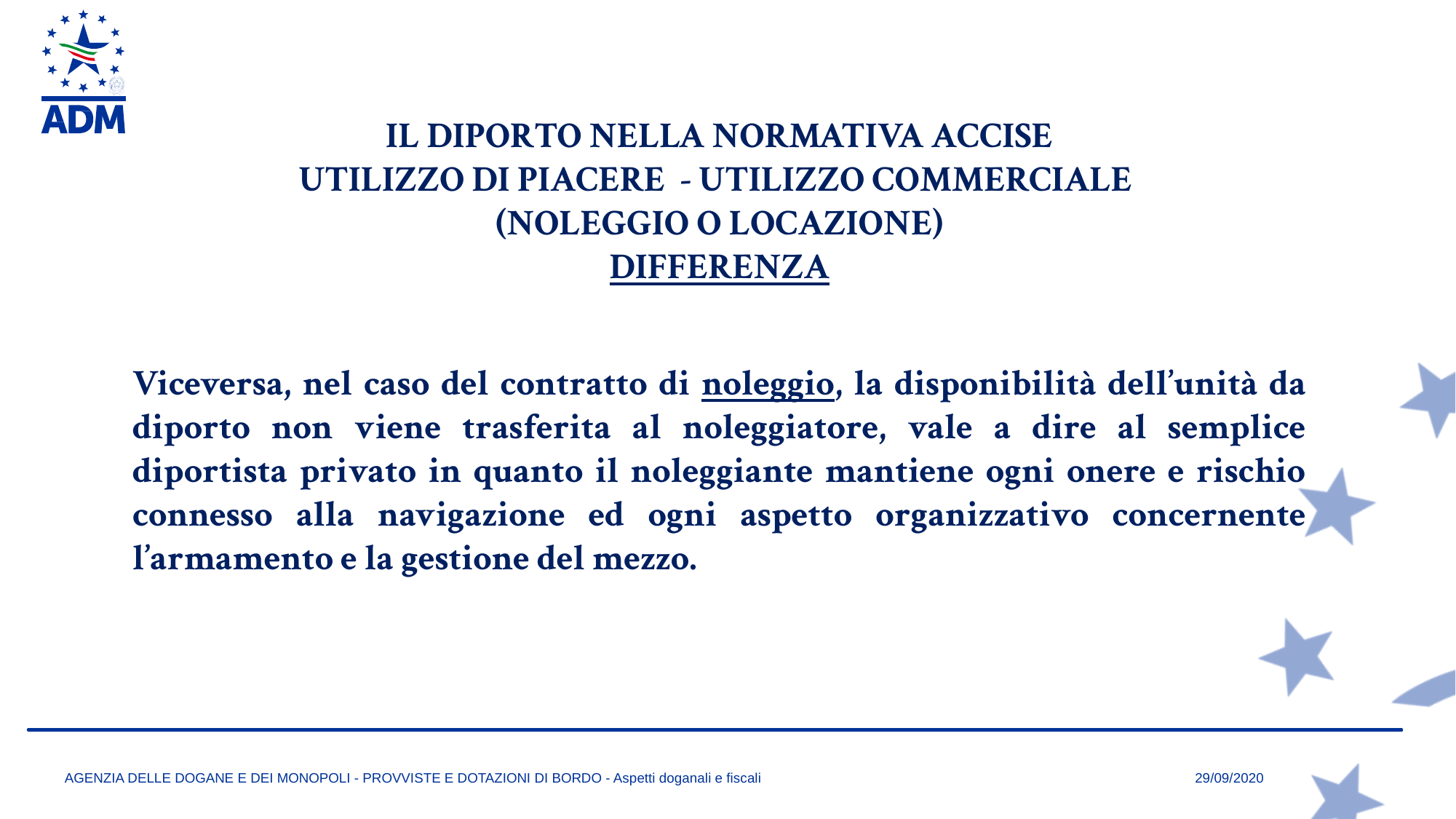

IL DIPORTO NELLA NORMATIVA ACCISE
UTILIZZO DI PIACERE  - UTILIZZO COMMERCIALE
(NOLEGGIO O LOCAZIONE)
DIFFERENZA

Viceversa, nel caso del contratto di noleggio, la disponibilità dell’unità da diporto non viene trasferita al noleggiatore, vale a dire al semplice diportista privato in quanto il noleggiante mantiene ogni onere e rischio connesso alla navigazione ed ogni aspetto organizzativo concernente l’armamento e la gestione del mezzo.
AGENZIA DELLE DOGANE E DEI MONOPOLI - PROVVISTE E DOTAZIONI DI BORDO - Aspetti doganali e fiscali
29/09/2020